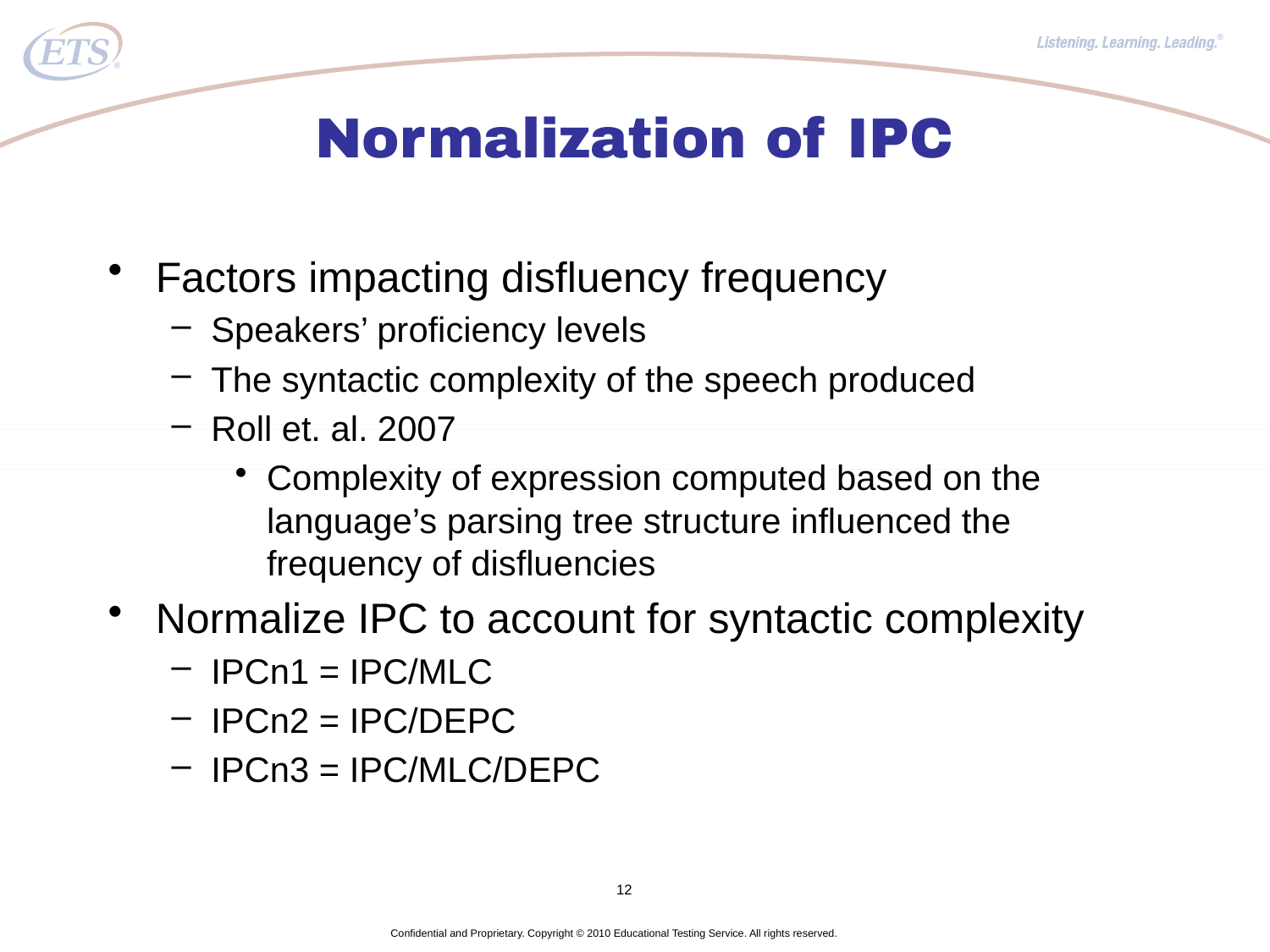

# Normalization of IPC
Factors impacting disfluency frequency
Speakers’ proficiency levels
The syntactic complexity of the speech produced
Roll et. al. 2007
Complexity of expression computed based on the language’s parsing tree structure influenced the frequency of disfluencies
Normalize IPC to account for syntactic complexity
IPCn1 = IPC/MLC
IPCn2 = IPC/DEPC
IPCn3 = IPC/MLC/DEPC

12
Confidential and Proprietary. Copyright © 2010 Educational Testing Service. All rights reserved.